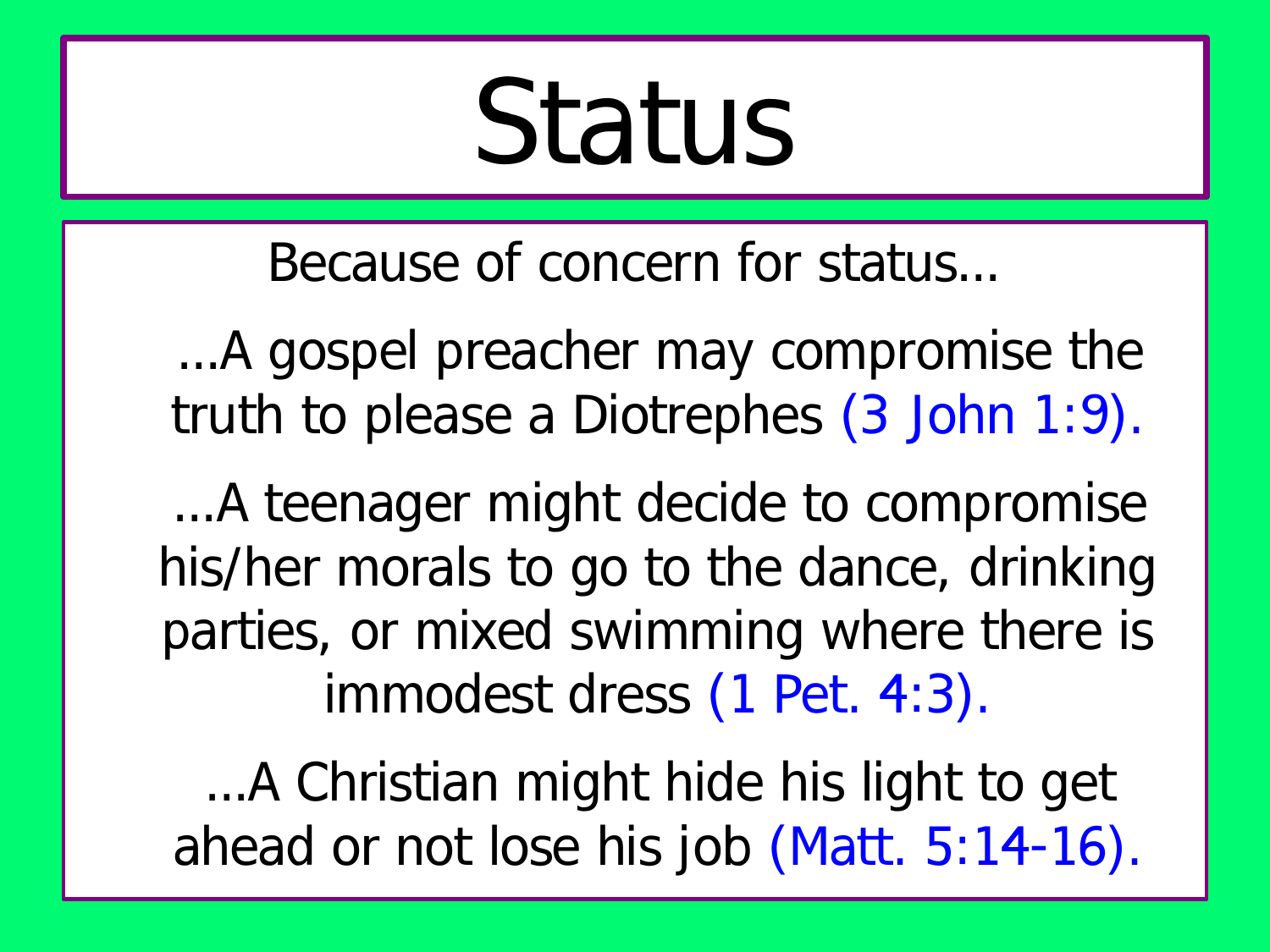

# Status
Because of concern for status…

   …A gospel preacher may compromise the truth to please a Diotrephes (3 John 1:9).

   …A teenager might decide to compromise his/her morals to go to the dance, drinking parties, or mixed swimming where there is immodest dress (1 Pet. 4:3).

   …A Christian might hide his light to get ahead or not lose his job (Matt. 5:14-16).